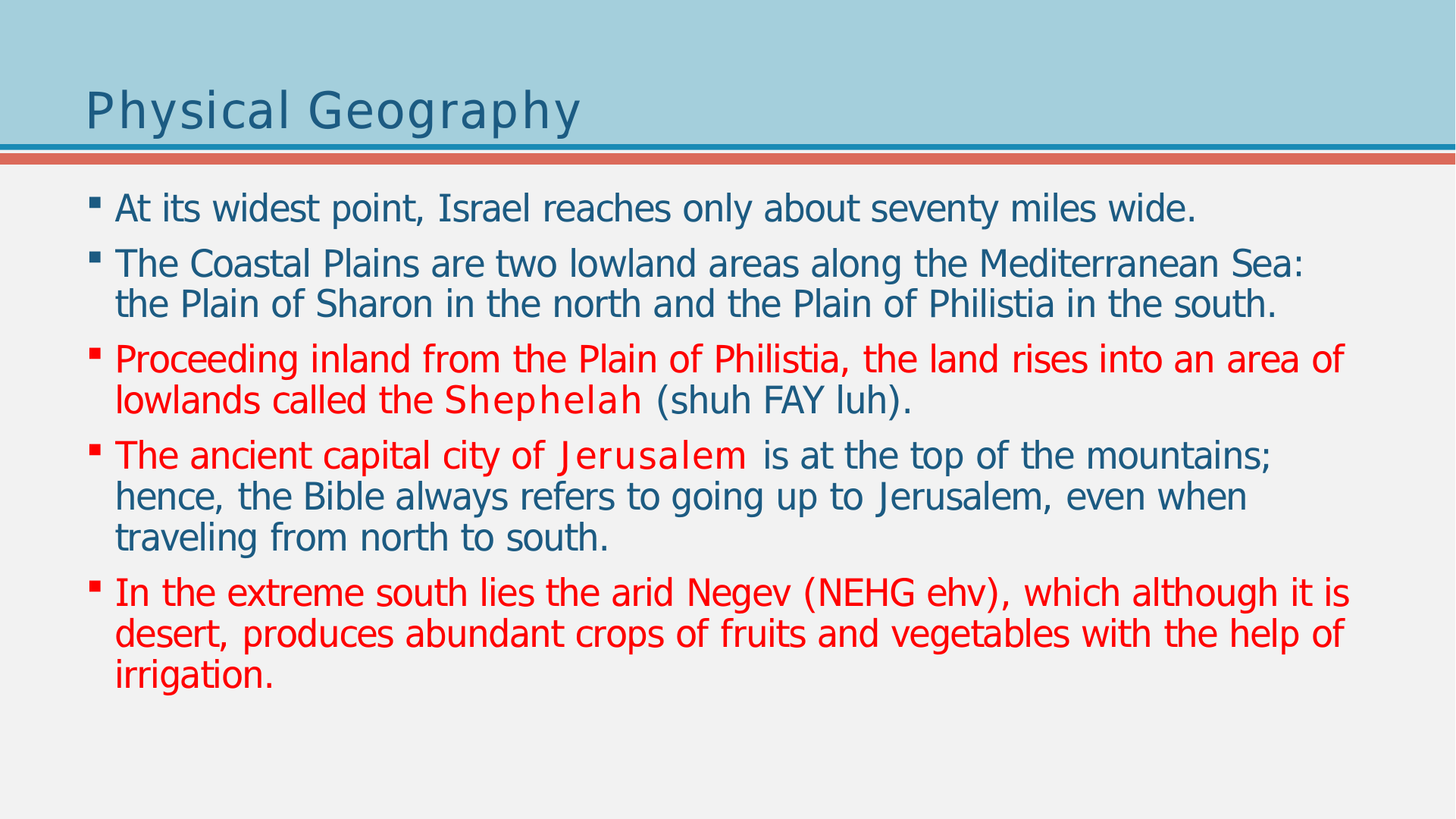

# Physical Geography
At its widest point, Israel reaches only about seventy miles wide.
The Coastal Plains are two lowland areas along the Mediterranean Sea: the Plain of Sharon in the north and the Plain of Philistia in the south.
Proceeding inland from the Plain of Philistia, the land rises into an area of lowlands called the Shephelah (shuh FAY luh).
The ancient capital city of Jerusalem is at the top of the mountains; hence, the Bible always refers to going up to Jerusalem, even when traveling from north to south.
In the extreme south lies the arid Negev (NEHG ehv), which although it is desert, produces abundant crops of fruits and vegetables with the help of irrigation.